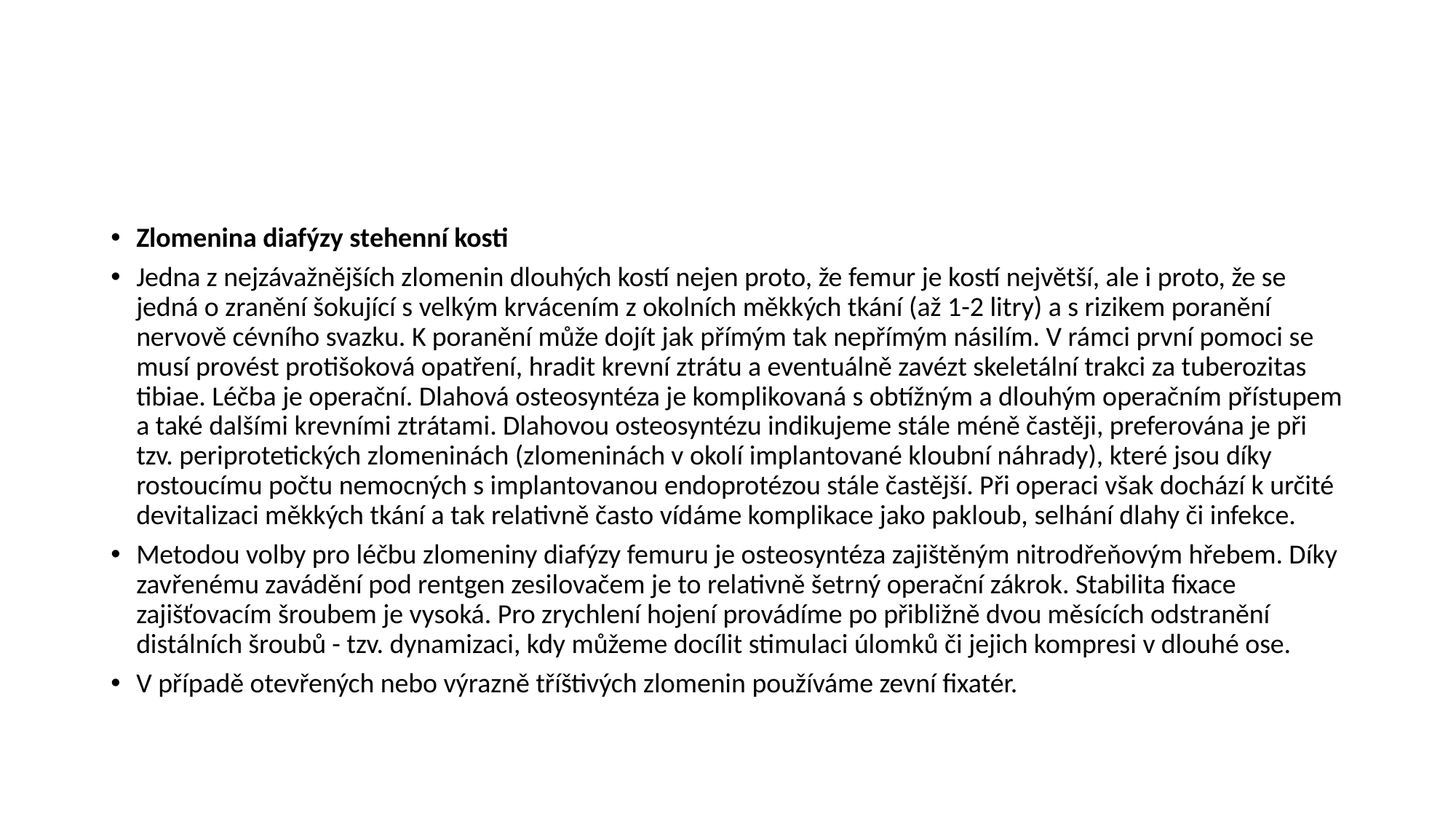

#
Zlomenina diafýzy stehenní kosti
Jedna z nejzávažnějších zlomenin dlouhých kostí nejen proto, že femur je kostí největší, ale i proto, že se jedná o zranění šokující s velkým krvácením z okolních měkkých tkání (až 1-2 litry) a s rizikem poranění nervově cévního svazku. K poranění může dojít jak přímým tak nepřímým násilím. V rámci první pomoci se musí provést protišoková opatření, hradit krevní ztrátu a eventuálně zavézt skeletální trakci za tuberozitas tibiae. Léčba je operační. Dlahová osteosyntéza je komplikovaná s obtížným a dlouhým operačním přístupem a také dalšími krevními ztrátami. Dlahovou osteosyntézu indikujeme stále méně častěji, preferována je při tzv. periprotetických zlomeninách (zlomeninách v okolí implantované kloubní náhrady), které jsou díky rostoucímu počtu nemocných s implantovanou endoprotézou stále častější. Při operaci však dochází k určité devitalizaci měkkých tkání a tak relativně často vídáme komplikace jako pakloub, selhání dlahy či infekce.
Metodou volby pro léčbu zlomeniny diafýzy femuru je osteosyntéza zajištěným nitrodřeňovým hřebem. Díky zavřenému zavádění pod rentgen zesilovačem je to relativně šetrný operační zákrok. Stabilita fixace zajišťovacím šroubem je vysoká. Pro zrychlení hojení provádíme po přibližně dvou měsících odstranění distálních šroubů - tzv. dynamizaci, kdy můžeme docílit stimulaci úlomků či jejich kompresi v dlouhé ose.
V případě otevřených nebo výrazně tříštivých zlomenin používáme zevní fixatér.